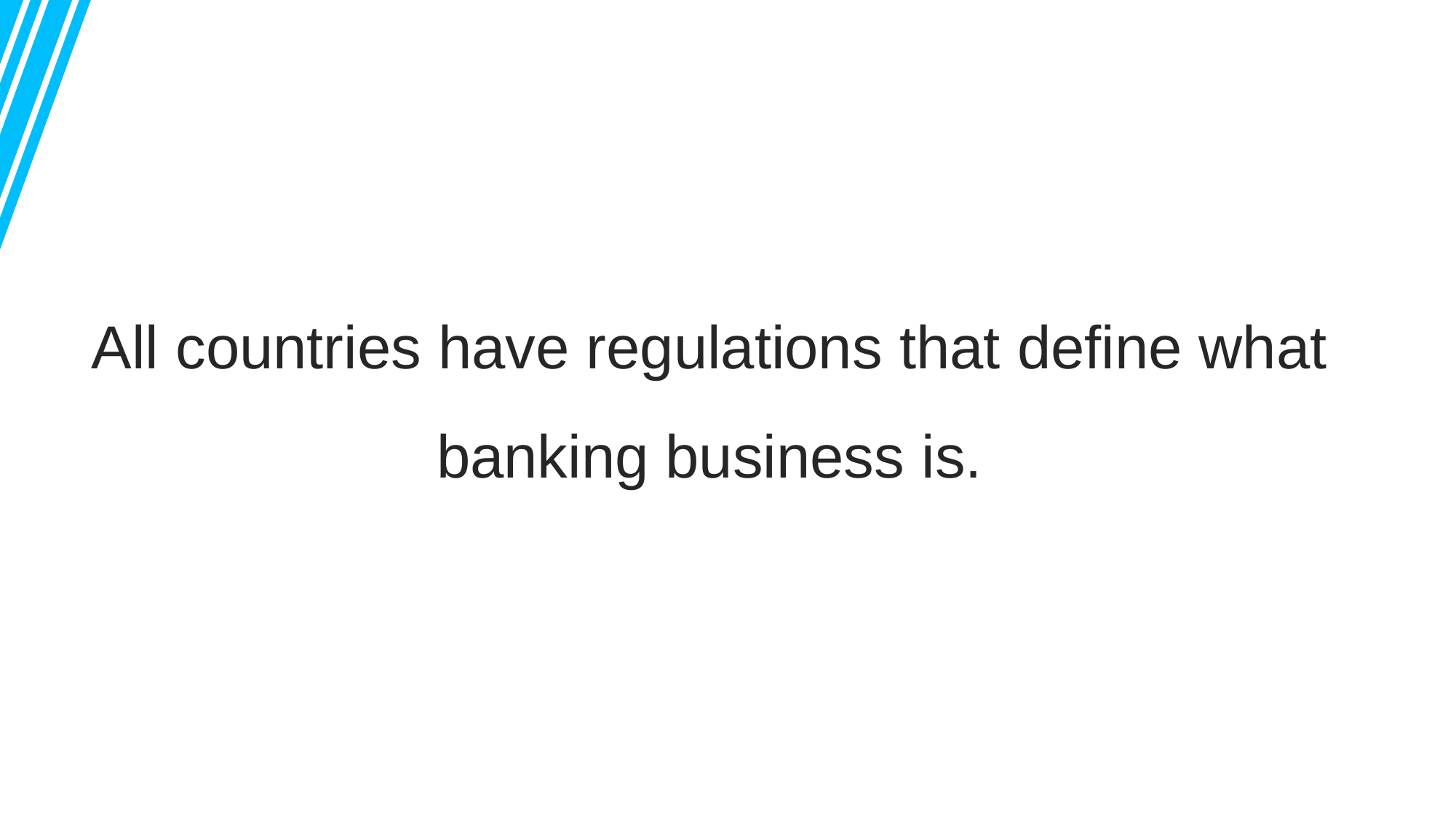

All countries have regulations that define what banking business is.